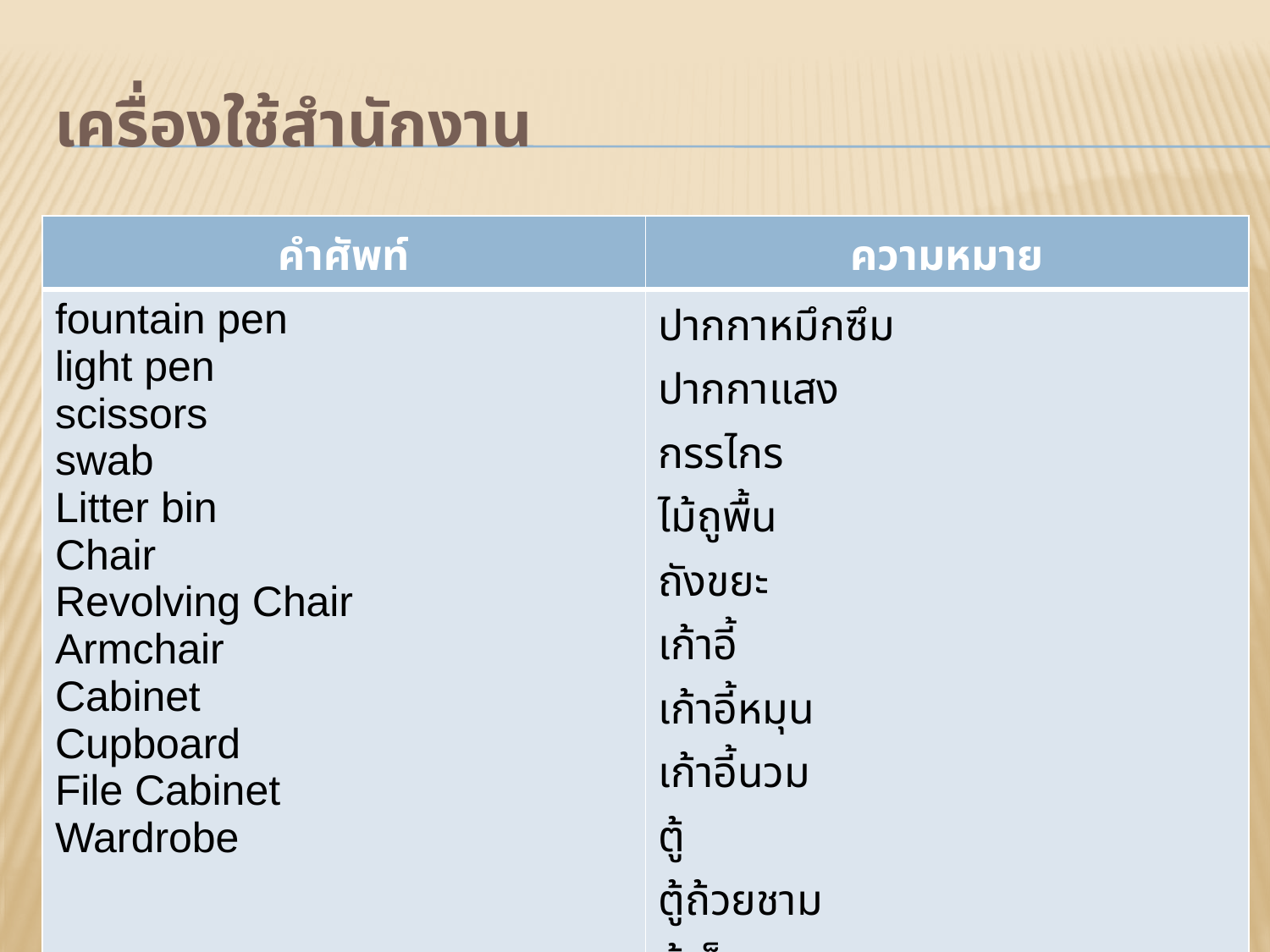

# เครื่องใช้สำนักงาน
| คำศัพท์ | ความหมาย |
| --- | --- |
| fountain pen light pen scissors swab Litter bin Chair Revolving Chair Armchair Cabinet Cupboard File Cabinet Wardrobe | ปากกาหมึกซึม ปากกาแสง กรรไกร ไม้ถูพื้น ถังขยะ เก้าอี้ เก้าอี้หมุน เก้าอี้นวม ตู้ ตู้ถ้วยชาม ตู้เก็บเอกสาร ตู้เสื้อผ้า |